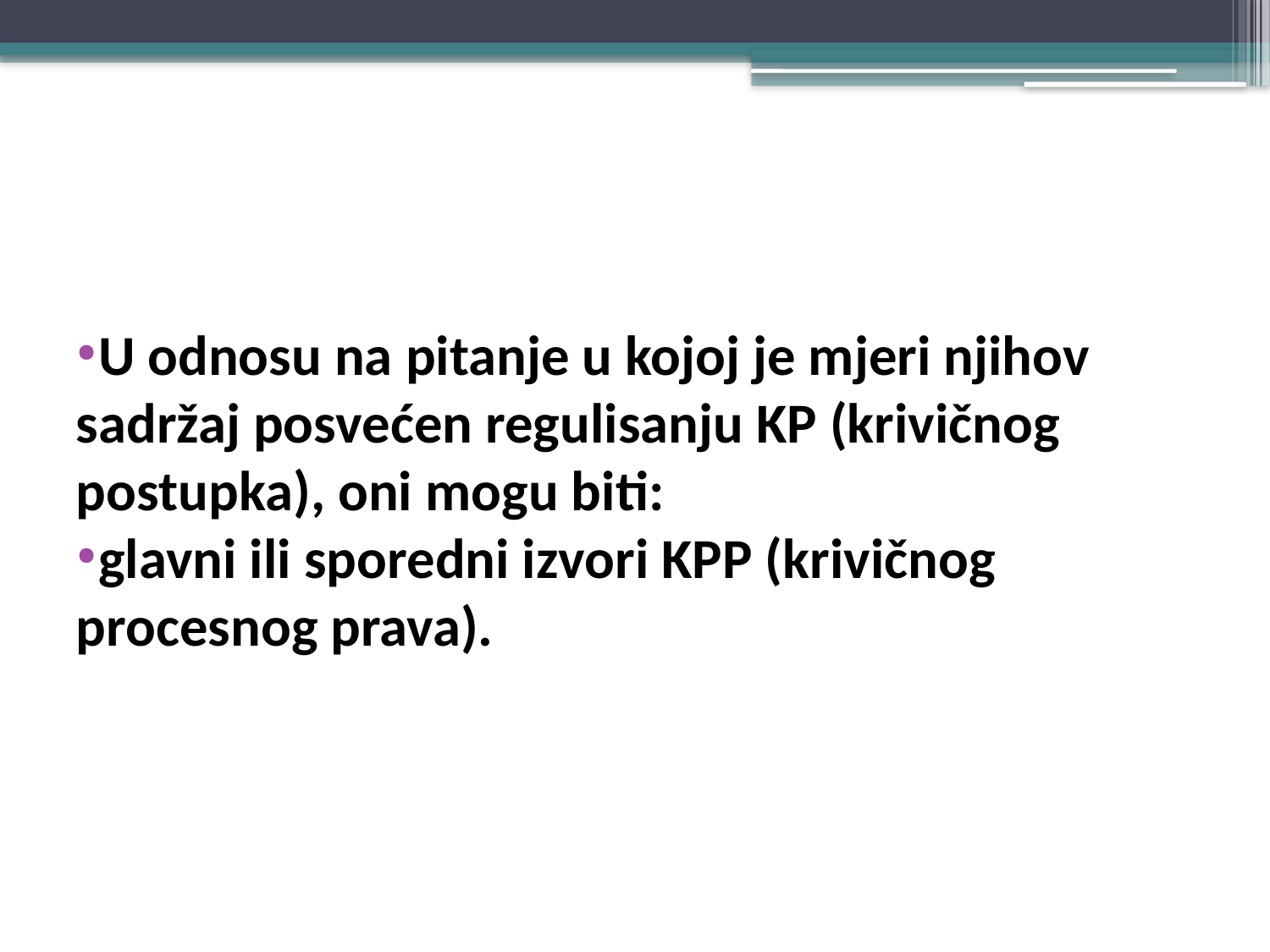

#
U odnosu na pitanje u kojoj je mjeri njihov sadržaj posvećen regulisanju KP (krivičnog postupka), oni mogu biti:
glavni ili sporedni izvori KPP (krivičnog procesnog prava).